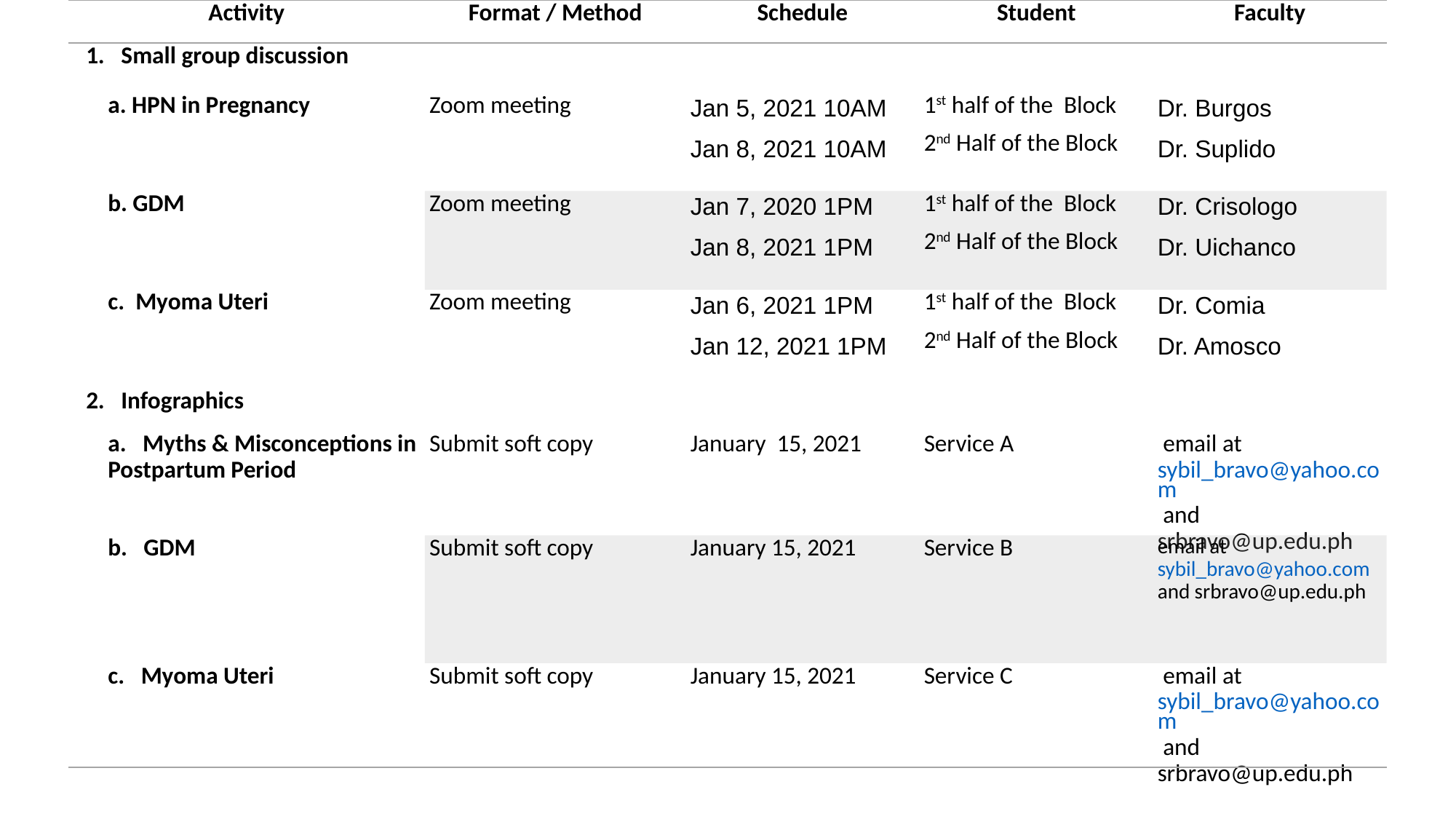

| Activity | Format / Method | Schedule | Student | Faculty |
| --- | --- | --- | --- | --- |
| 1.   Small group discussion |  |  |  |  |
| a. HPN in Pregnancy | Zoom meeting | Jan 5, 2021 10AM Jan 8, 2021 10AM | 1st half of the Block 2nd Half of the Block | Dr. Burgos Dr. Suplido |
| b. GDM | Zoom meeting | Jan 7, 2020 1PM Jan 8, 2021 1PM | 1st half of the Block 2nd Half of the Block | Dr. Crisologo Dr. Uichanco |
| c.  Myoma Uteri | Zoom meeting | Jan 6, 2021 1PM Jan 12, 2021 1PM | 1st half of the Block 2nd Half of the Block | Dr. Comia Dr. Amosco |
| 2.   Infographics |  |  |  |  |
| a.   Myths & Misconceptions in Postpartum Period | Submit soft copy | January 15, 2021 | Service A | email at sybil\_bravo@yahoo.com and srbravo@up.edu.ph |
| b.   GDM | Submit soft copy | January 15, 2021 | Service B | email at sybil\_bravo@yahoo.com and srbravo@up.edu.ph |
| c.   Myoma Uteri | Submit soft copy | January 15, 2021 | Service C | email at sybil\_bravo@yahoo.com and srbravo@up.edu.ph |